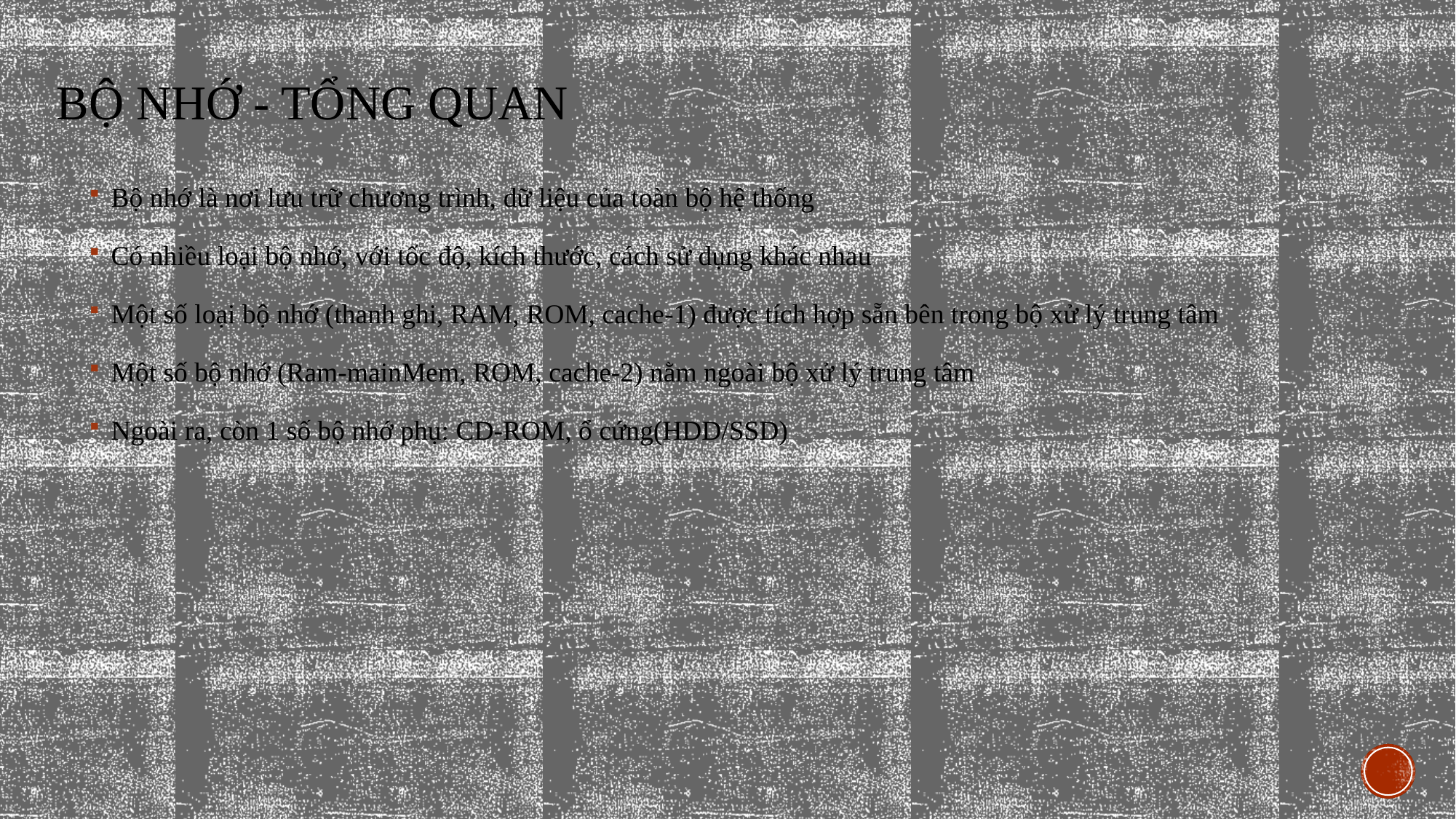

# BỘ Nhớ - TỔNG QUAN
Bộ nhớ là nơi lưu trữ chương trình, dữ liệu của toàn bộ hệ thống
Có nhiều loại bộ nhớ, với tốc độ, kích thước, cách sử dụng khác nhau
Một số loại bộ nhớ (thanh ghi, RAM, ROM, cache-1) được tích hợp sẵn bên trong bộ xử lý trung tâm
Một số bộ nhớ (Ram-mainMem, ROM, cache-2) nằm ngoài bộ xử lý trung tâm
Ngoài ra, còn 1 số bộ nhớ phụ: CD-ROM, ổ cứng(HDD/SSD)